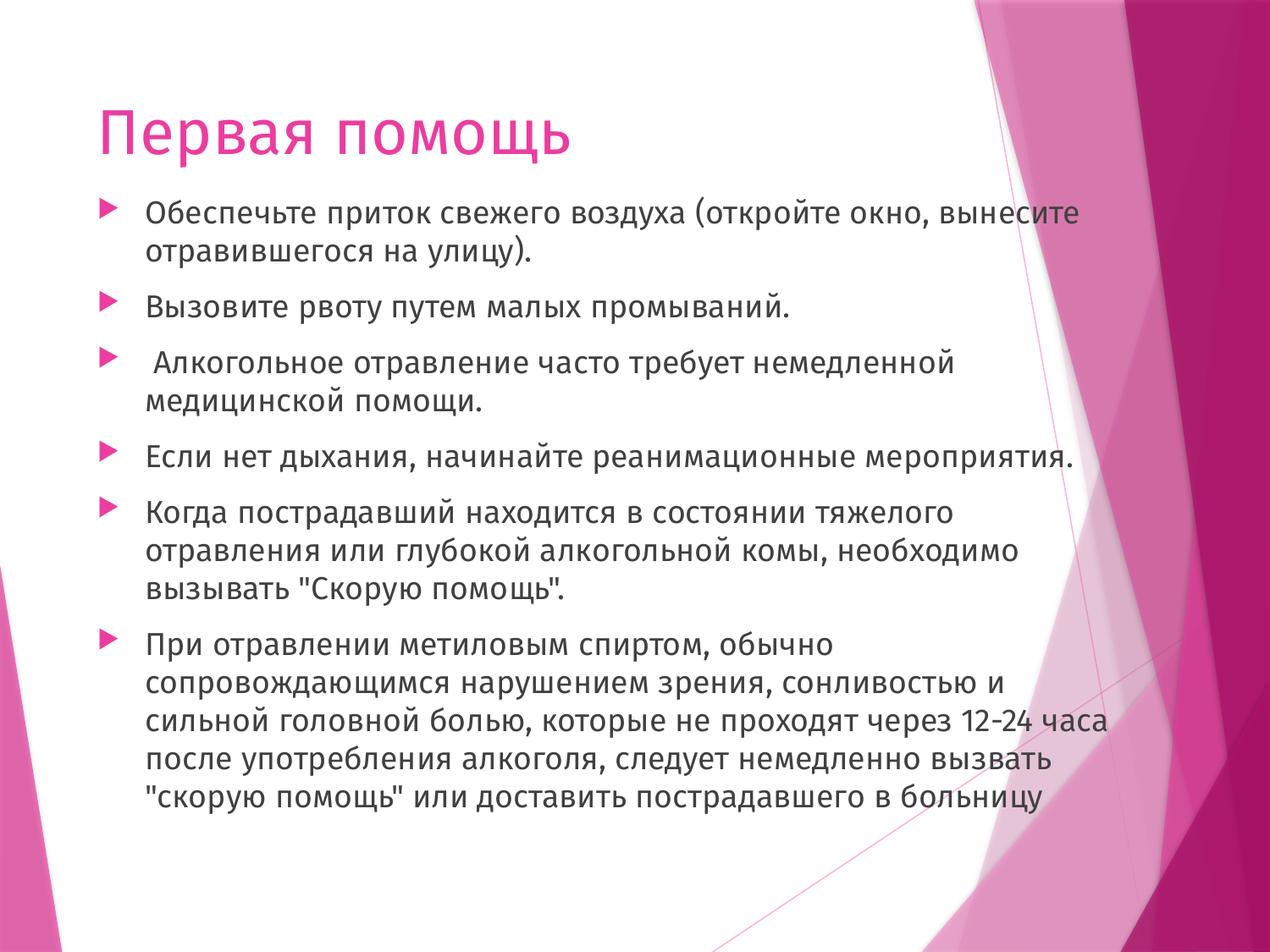

# Первая помощь
Обеспечьте приток свежего воздуха (откройте окно, вынесите отравившегося на улицу).
Вызовите рвоту путем малых промываний.
 Алкогольное отравление часто требует немедленной медицинской помощи.
Если нет дыхания, начинайте реанимационные мероприятия.
Когда пострадавший находится в состоянии тяжелого отравления или глубокой алкогольной комы, необходимо вызывать "Скорую помощь".
При отравлении метиловым спиртом, обычно сопровождающимся нарушением зрения, сонливостью и сильной головной болью, которые не проходят через 12-24 часа после употребления алкоголя, следует немедленно вызвать "скорую помощь" или доставить пострадавшего в больницу